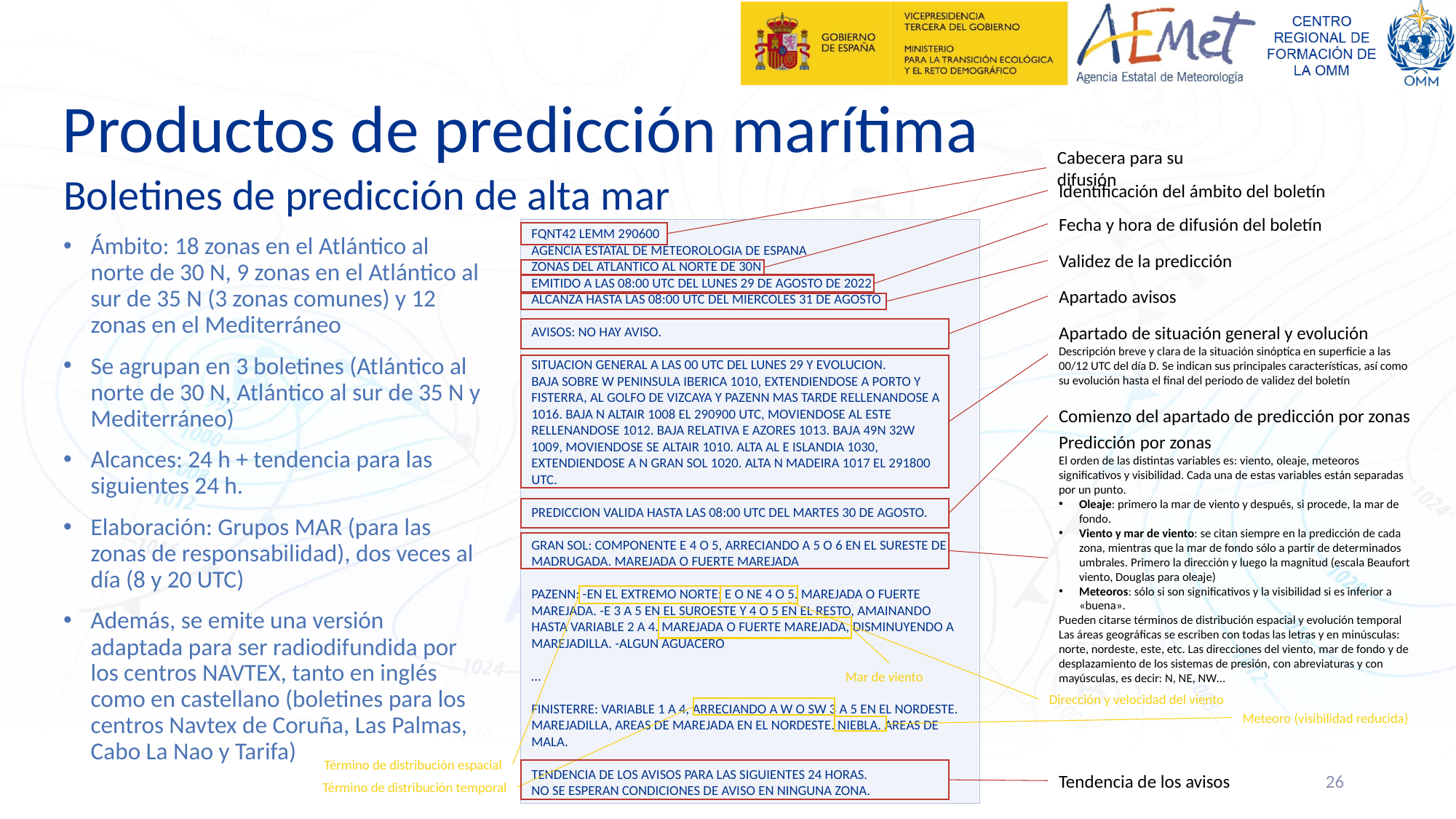

# Productos de predicción marítima
Cabecera para su difusión
Boletines de predicción de alta mar
Identificación del ámbito del boletín
Fecha y hora de difusión del boletín
FQNT42 LEMM 290600
AGENCIA ESTATAL DE METEOROLOGIA DE ESPANA
ZONAS DEL ATLANTICO AL NORTE DE 30N
EMITIDO A LAS 08:00 UTC DEL LUNES 29 DE AGOSTO DE 2022
ALCANZA HASTA LAS 08:00 UTC DEL MIERCOLES 31 DE AGOSTO

AVISOS: NO HAY AVISO.

SITUACION GENERAL A LAS 00 UTC DEL LUNES 29 Y EVOLUCION.
BAJA SOBRE W PENINSULA IBERICA 1010, EXTENDIENDOSE A PORTO Y
FISTERRA, AL GOLFO DE VIZCAYA Y PAZENN MAS TARDE RELLENANDOSE A
1016. BAJA N ALTAIR 1008 EL 290900 UTC, MOVIENDOSE AL ESTE
RELLENANDOSE 1012. BAJA RELATIVA E AZORES 1013. BAJA 49N 32W
1009, MOVIENDOSE SE ALTAIR 1010. ALTA AL E ISLANDIA 1030,
EXTENDIENDOSE A N GRAN SOL 1020. ALTA N MADEIRA 1017 EL 291800
UTC.

PREDICCION VALIDA HASTA LAS 08:00 UTC DEL MARTES 30 DE AGOSTO.

GRAN SOL: COMPONENTE E 4 O 5, ARRECIANDO A 5 O 6 EN EL SURESTE DE
MADRUGADA. MAREJADA O FUERTE MAREJADA

PAZENN: -EN EL EXTREMO NORTE: E O NE 4 O 5. MAREJADA O FUERTE MAREJADA. -E 3 A 5 EN EL SUROESTE Y 4 O 5 EN EL RESTO, AMAINANDO
HASTA VARIABLE 2 A 4. MAREJADA O FUERTE MAREJADA, DISMINUYENDO A
MAREJADILLA. -ALGUN AGUACERO

…

FINISTERRE: VARIABLE 1 A 4, ARRECIANDO A W O SW 3 A 5 EN EL NORDESTE. MAREJADILLA, AREAS DE MAREJADA EN EL NORDESTE. NIEBLA. AREAS DE MALA.

TENDENCIA DE LOS AVISOS PARA LAS SIGUIENTES 24 HORAS.
NO SE ESPERAN CONDICIONES DE AVISO EN NINGUNA ZONA.

Ámbito: 18 zonas en el Atlántico al norte de 30 N, 9 zonas en el Atlántico al sur de 35 N (3 zonas comunes) y 12 zonas en el Mediterráneo
Se agrupan en 3 boletines (Atlántico al norte de 30 N, Atlántico al sur de 35 N y Mediterráneo)
Alcances: 24 h + tendencia para las siguientes 24 h.
Elaboración: Grupos MAR (para las zonas de responsabilidad), dos veces al día (8 y 20 UTC)
Además, se emite una versión adaptada para ser radiodifundida por los centros NAVTEX, tanto en inglés como en castellano (boletines para los centros Navtex de Coruña, Las Palmas, Cabo La Nao y Tarifa)

Validez de la predicción

Apartado avisos

Apartado de situación general y evolución
Descripción breve y clara de la situación sinóptica en superficie a las 00/12 UTC del día D. Se indican sus principales características, así como su evolución hasta el final del periodo de validez del boletín

Comienzo del apartado de predicción por zonas
Predicción por zonas
El orden de las distintas variables es: viento, oleaje, meteoros significativos y visibilidad. Cada una de estas variables están separadas por un punto.
Oleaje: primero la mar de viento y después, si procede, la mar de fondo.
Viento y mar de viento: se citan siempre en la predicción de cada zona, mientras que la mar de fondo sólo a partir de determinados umbrales. Primero la dirección y luego la magnitud (escala Beaufort viento, Douglas para oleaje)
Meteoros: sólo si son significativos y la visibilidad si es inferior a «buena».
Pueden citarse términos de distribución espacial y evolución temporal
Las áreas geográficas se escriben con todas las letras y en minúsculas: norte, nordeste, este, etc. Las direcciones del viento, mar de fondo y de desplazamiento de los sistemas de presión, con abreviaturas y con mayúsculas, es decir: N, NE, NW…

Mar de viento
Dirección y velocidad del viento

Meteoro (visibilidad reducida)

Término de distribución espacial
26

Tendencia de los avisos
Término de distribución temporal